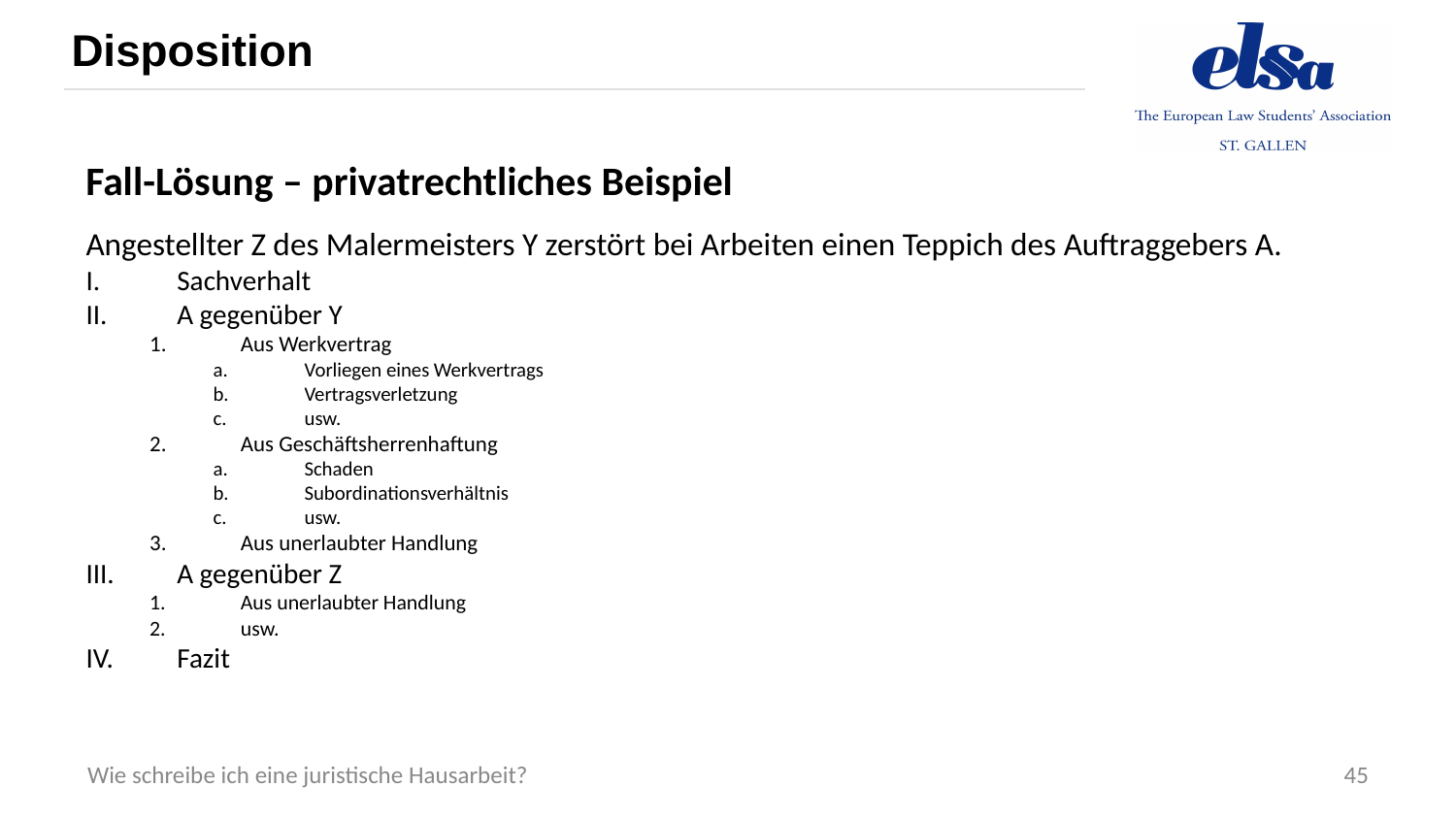

# Disposition
Fall-Lösung – privatrechtliches Beispiel
Angestellter Z des Malermeisters Y zerstört bei Arbeiten einen Teppich des Auftraggebers A.
Sachverhalt
A gegenüber Y
Aus Werkvertrag
Vorliegen eines Werkvertrags
Vertragsverletzung
usw.
Aus Geschäftsherrenhaftung
Schaden
Subordinationsverhältnis
usw.
Aus unerlaubter Handlung
A gegenüber Z
Aus unerlaubter Handlung
usw.
Fazit
45